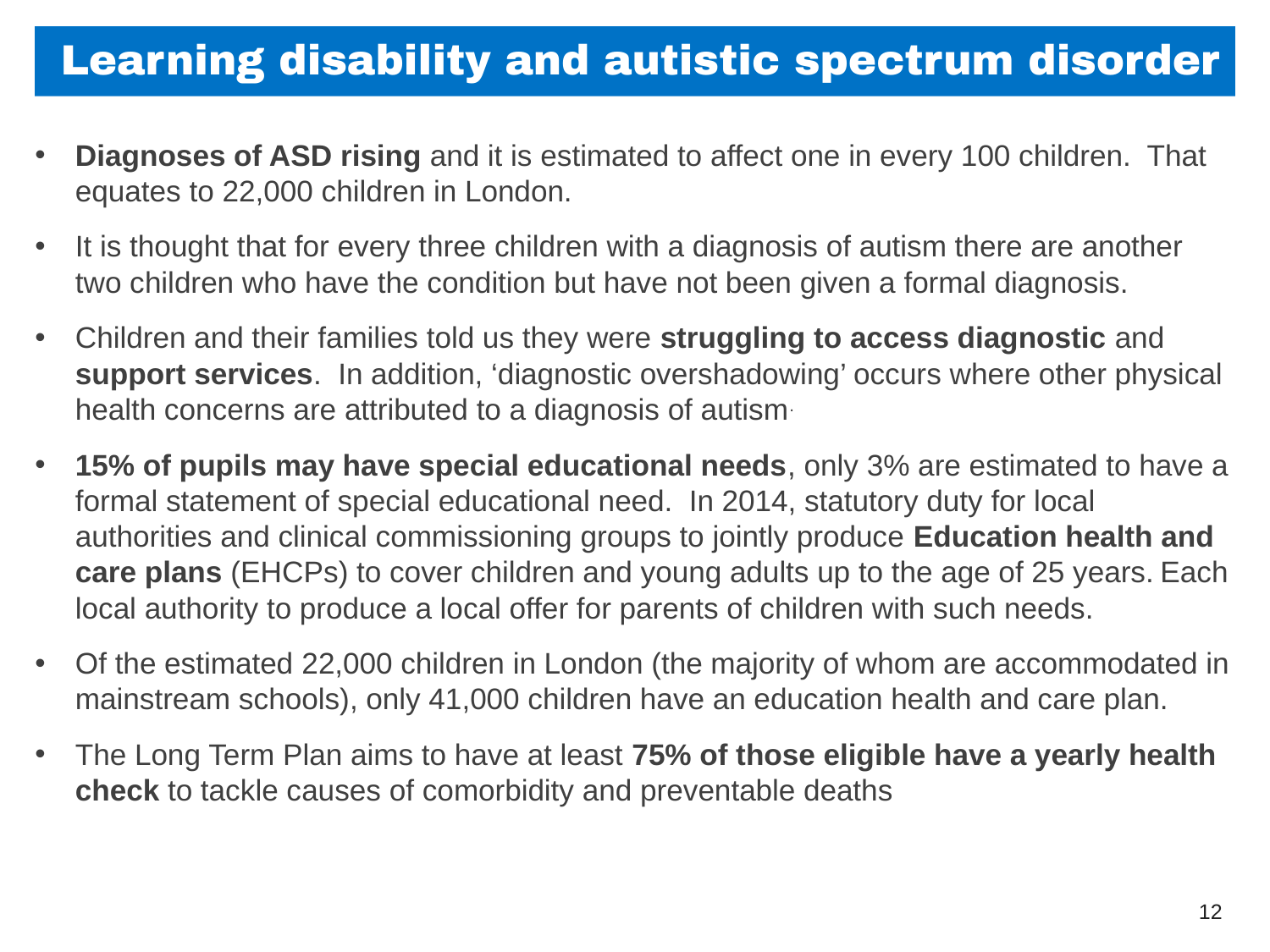

# Learning disability and autistic spectrum disorder
Diagnoses of ASD rising and it is estimated to affect one in every 100 children.  That equates to 22,000 children in London.
It is thought that for every three children with a diagnosis of autism there are another two children who have the condition but have not been given a formal diagnosis.
Children and their families told us they were struggling to access diagnostic and support services.  In addition, ‘diagnostic overshadowing’ occurs where other physical health concerns are attributed to a diagnosis of autism.
15% of pupils may have special educational needs, only 3% are estimated to have a formal statement of special educational need.  In 2014, statutory duty for local authorities and clinical commissioning groups to jointly produce Education health and care plans (EHCPs) to cover children and young adults up to the age of 25 years. Each local authority to produce a local offer for parents of children with such needs.
Of the estimated 22,000 children in London (the majority of whom are accommodated in mainstream schools), only 41,000 children have an education health and care plan.
The Long Term Plan aims to have at least 75% of those eligible have a yearly health check to tackle causes of comorbidity and preventable deaths

12